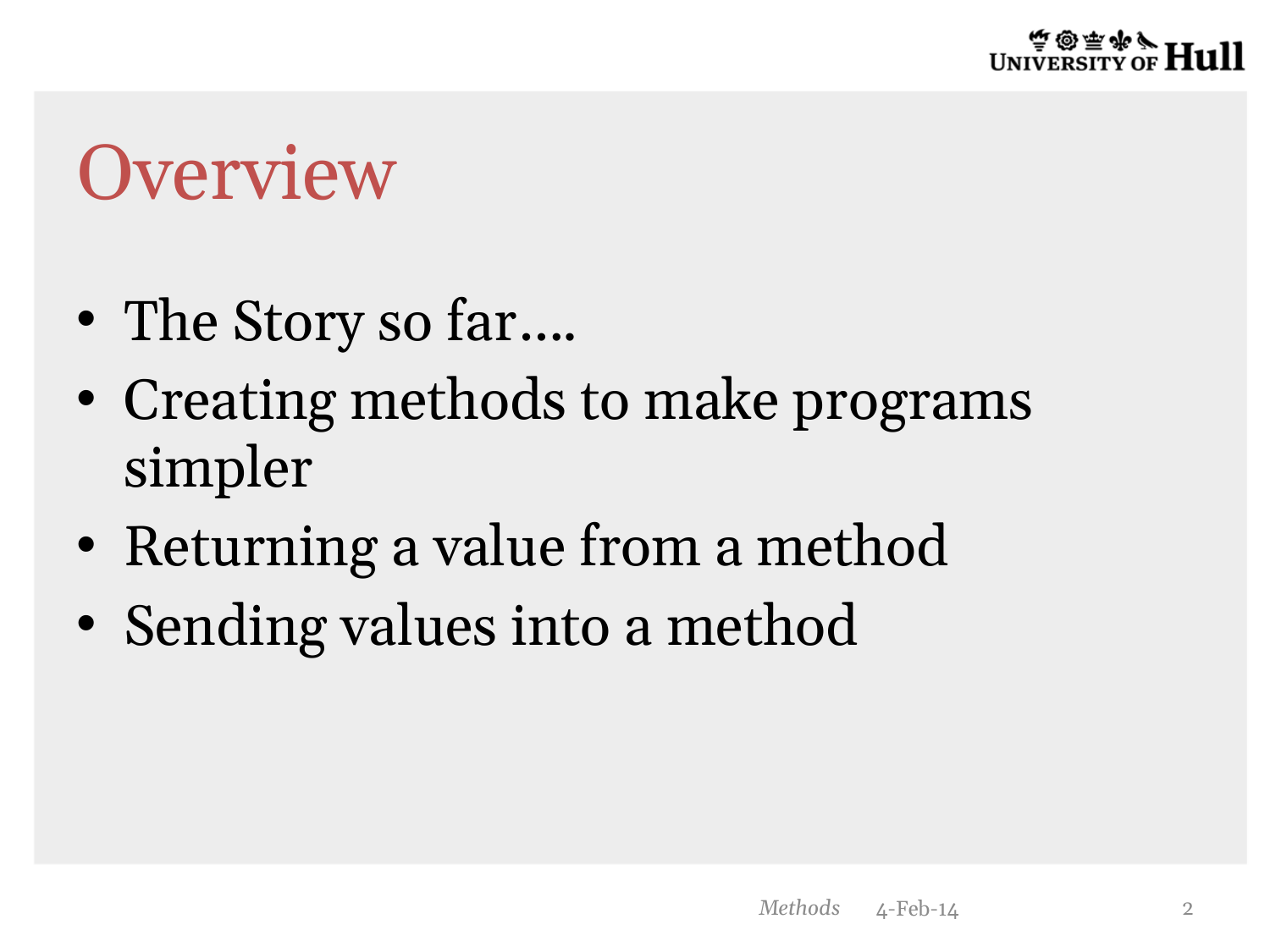

# Overview
The Story so far….
Creating methods to make programs simpler
Returning a value from a method
Sending values into a method

Methods
4-Feb-14
2